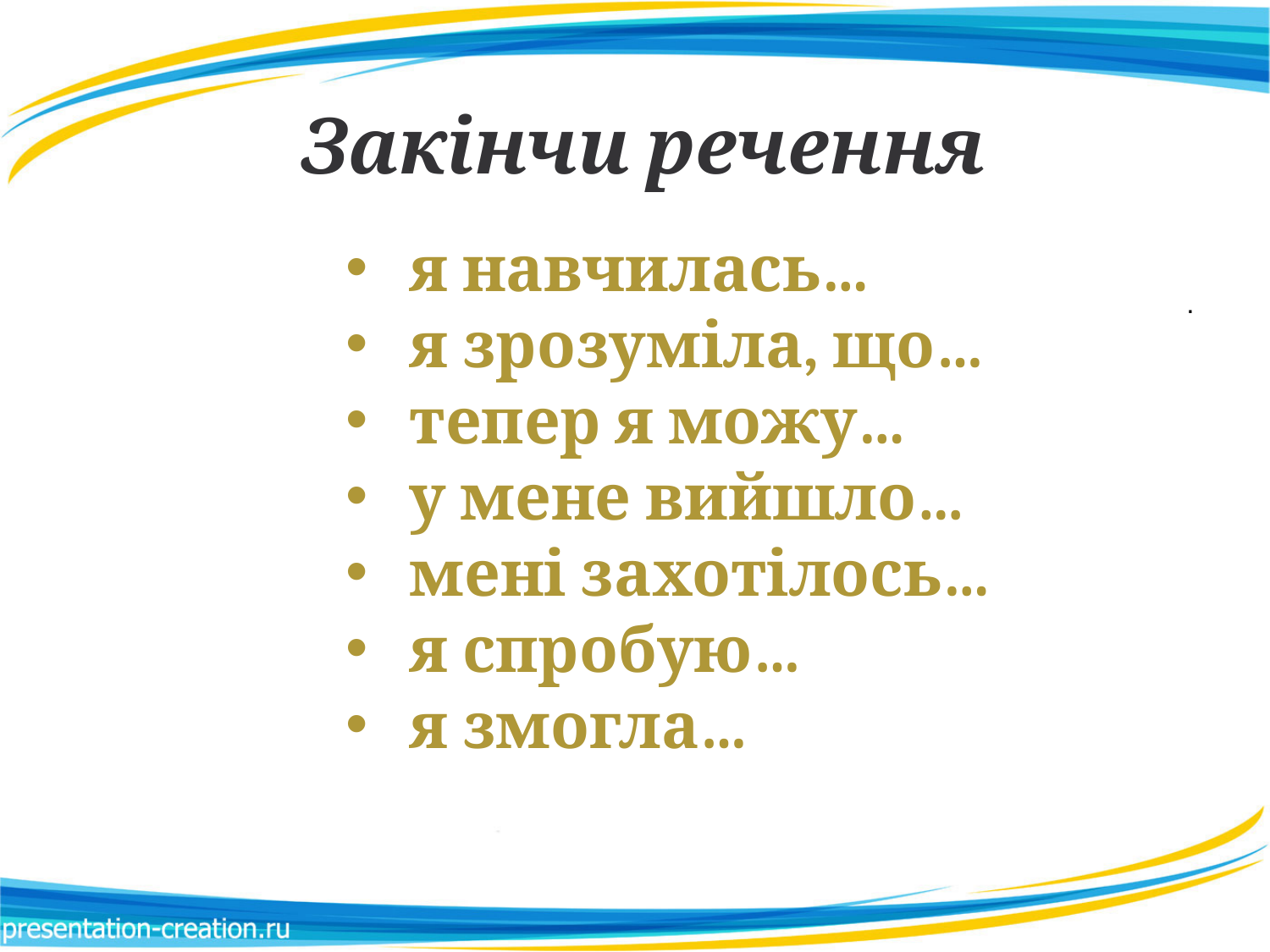

#
 Закінчи речення
я навчилась…
я зрозуміла, що…
тепер я можу…
у мене вийшло…
мені захотілось…
я спробую…
я змогла…
 .